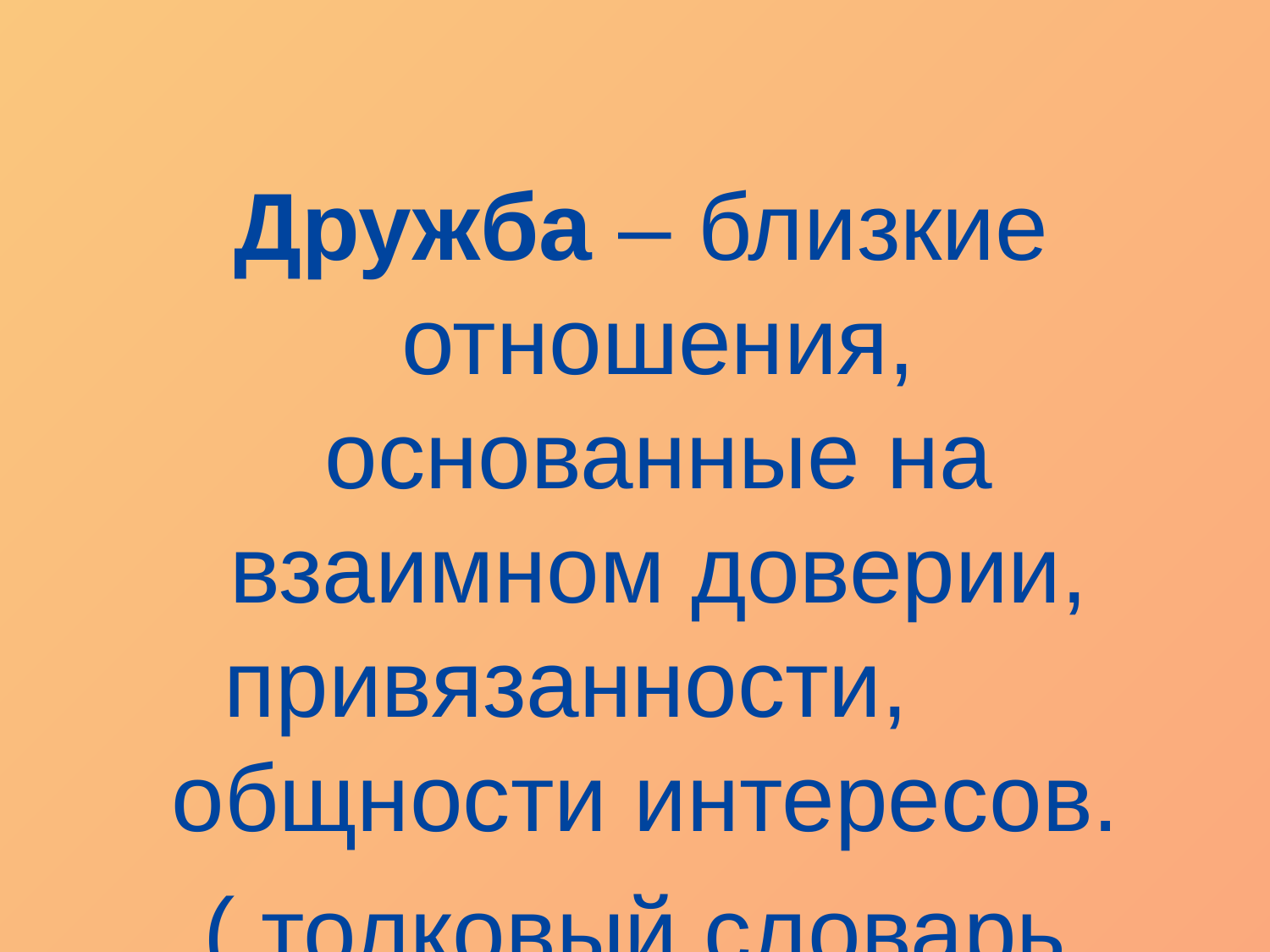

#
 Дружба – близкие отношения, основанные на взаимном доверии, привязанности,        общности интересов.
( толковый словарь Ожигова).